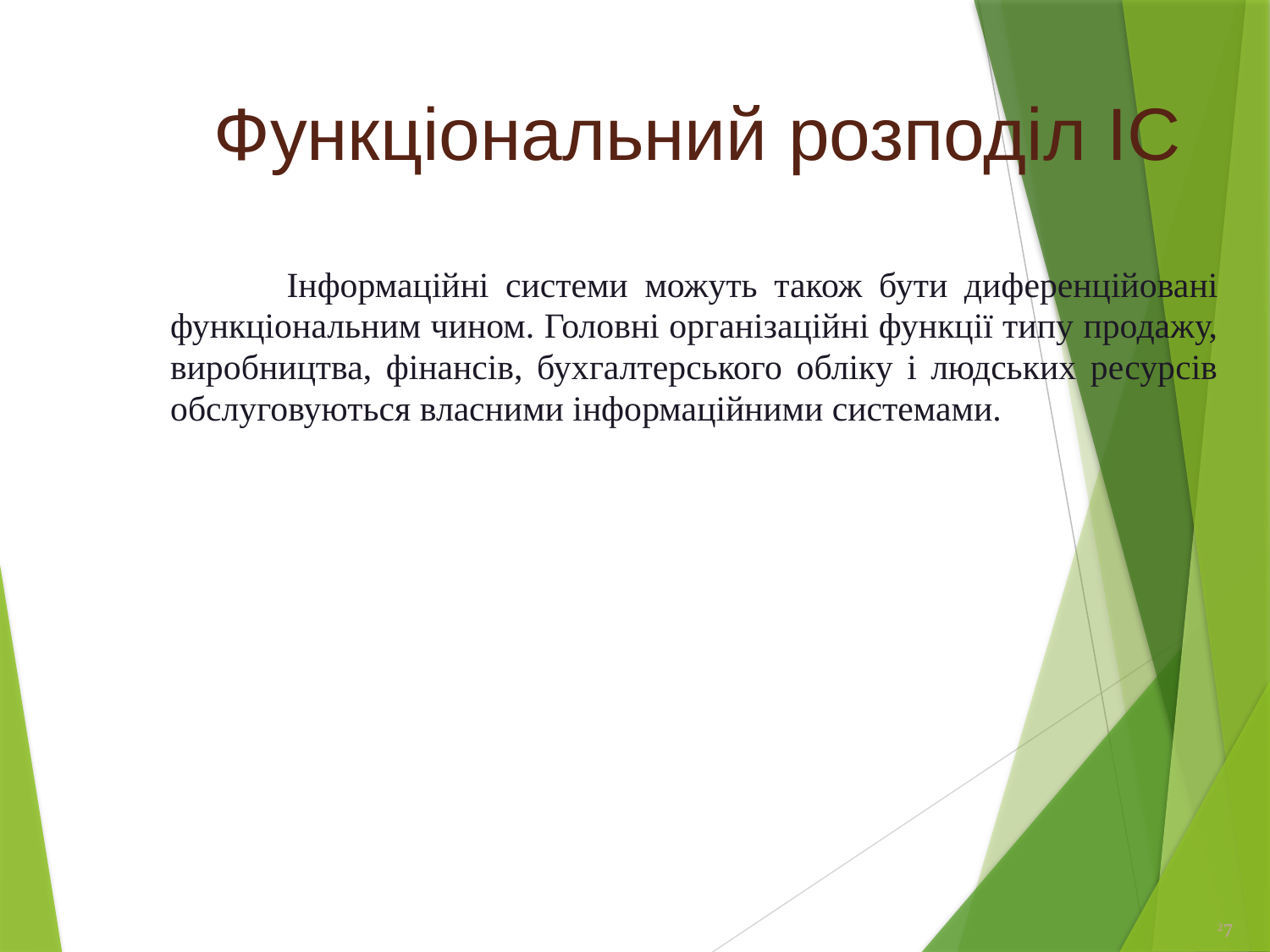

Функціональний розподіл ІС
Інформаційні системи можуть також бути диференційовані функціональним чином. Головні організаційні функції типу продажу, виробництва, фінансів, бухгалтерського обліку і людських ресурсів обслуговуються власними інформаційними системами.
27